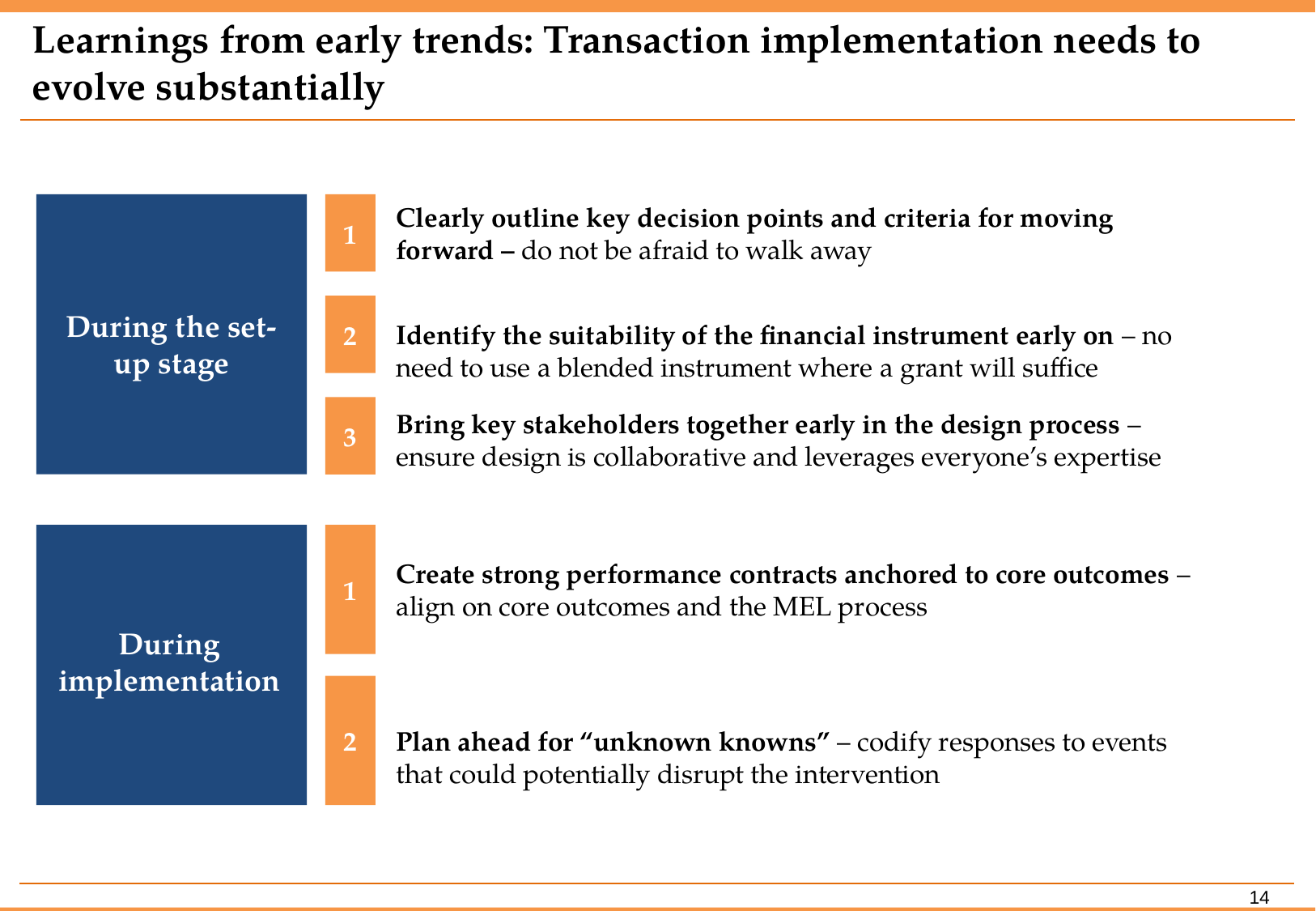

# Learnings from early trends: Transaction implementation needs to evolve substantially
Clearly outline key decision points and criteria for moving forward – do not be afraid to walk away

1
2
During the set-up stage
Identify the suitability of the financial instrument early on – no need to use a blended instrument where a grant will suffice
3
Bring key stakeholders together early in the design process – ensure design is collaborative and leverages everyone’s expertise

1
Create strong performance contracts anchored to core outcomes – align on core outcomes and the MEL process
During implementation
2
Plan ahead for “unknown knowns” – codify responses to events that could potentially disrupt the intervention
14